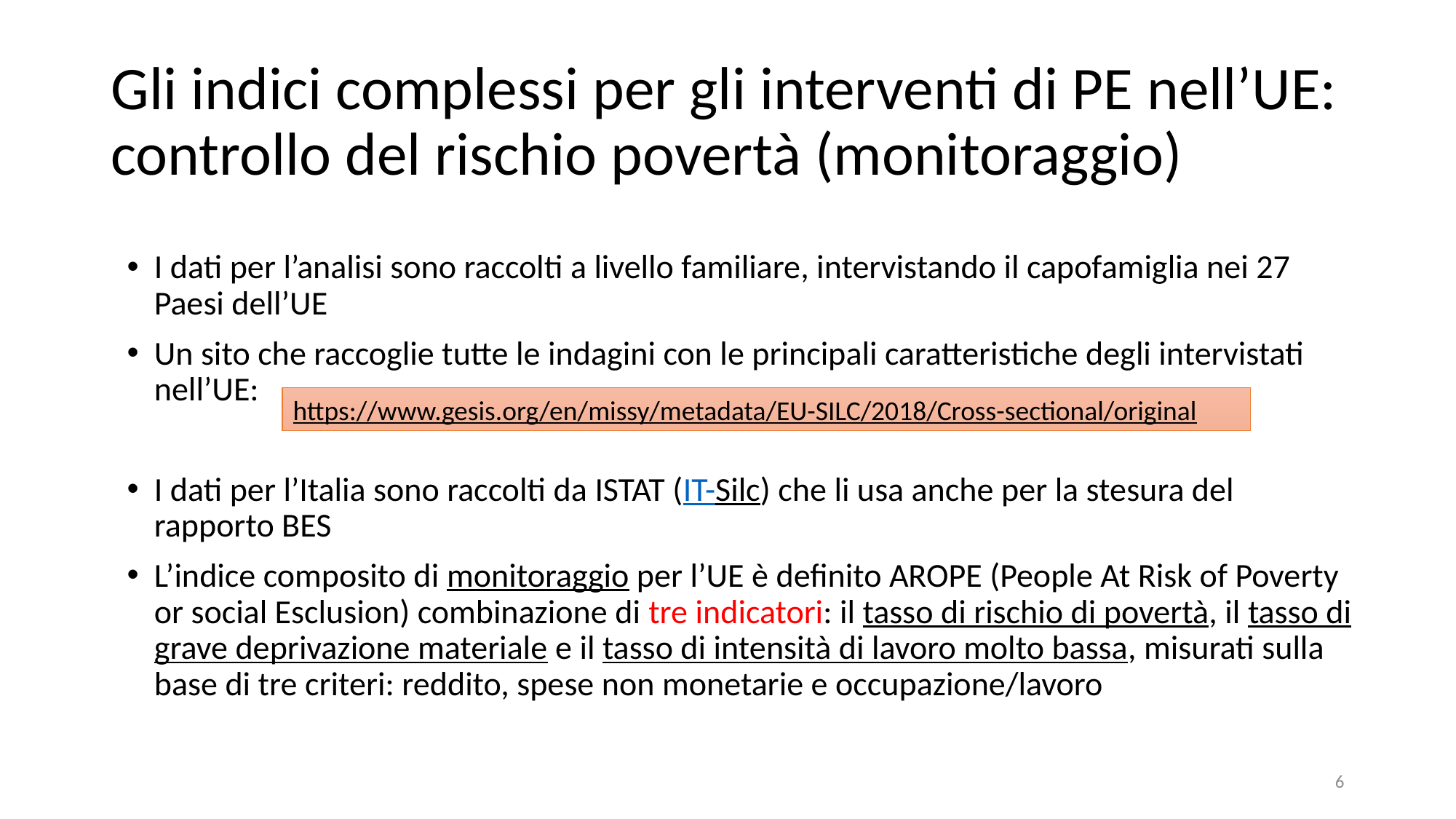

# Gli indici complessi per gli interventi di PE nell’UE: controllo del rischio povertà (monitoraggio)
I dati per l’analisi sono raccolti a livello familiare, intervistando il capofamiglia nei 27 Paesi dell’UE
Un sito che raccoglie tutte le indagini con le principali caratteristiche degli intervistati nell’UE:

I dati per l’Italia sono raccolti da ISTAT (IT-Silc) che li usa anche per la stesura del rapporto BES
L’indice composito di monitoraggio per l’UE è definito AROPE (People At Risk of Poverty or social Esclusion) combinazione di tre indicatori: il tasso di rischio di povertà, il tasso di grave deprivazione materiale e il tasso di intensità di lavoro molto bassa, misurati sulla base di tre criteri: reddito, spese non monetarie e occupazione/lavoro

https://www.gesis.org/en/missy/metadata/EU-SILC/2018/Cross-sectional/original
6